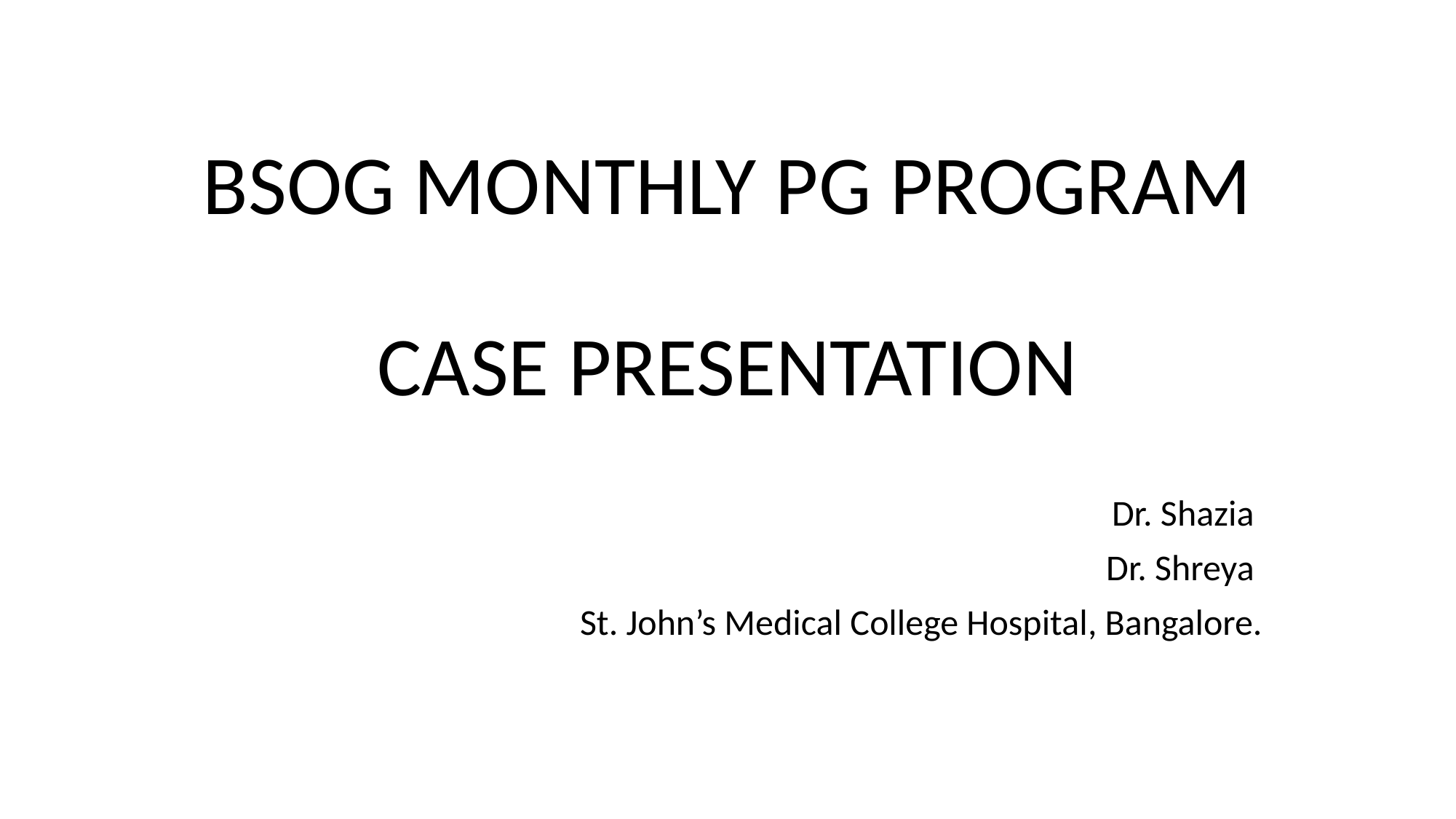

# BSOG MONTHLY PG PROGRAM CASE PRESENTATION

Dr. Shazia
Dr. Shreya
St. John’s Medical College Hospital, Bangalore.